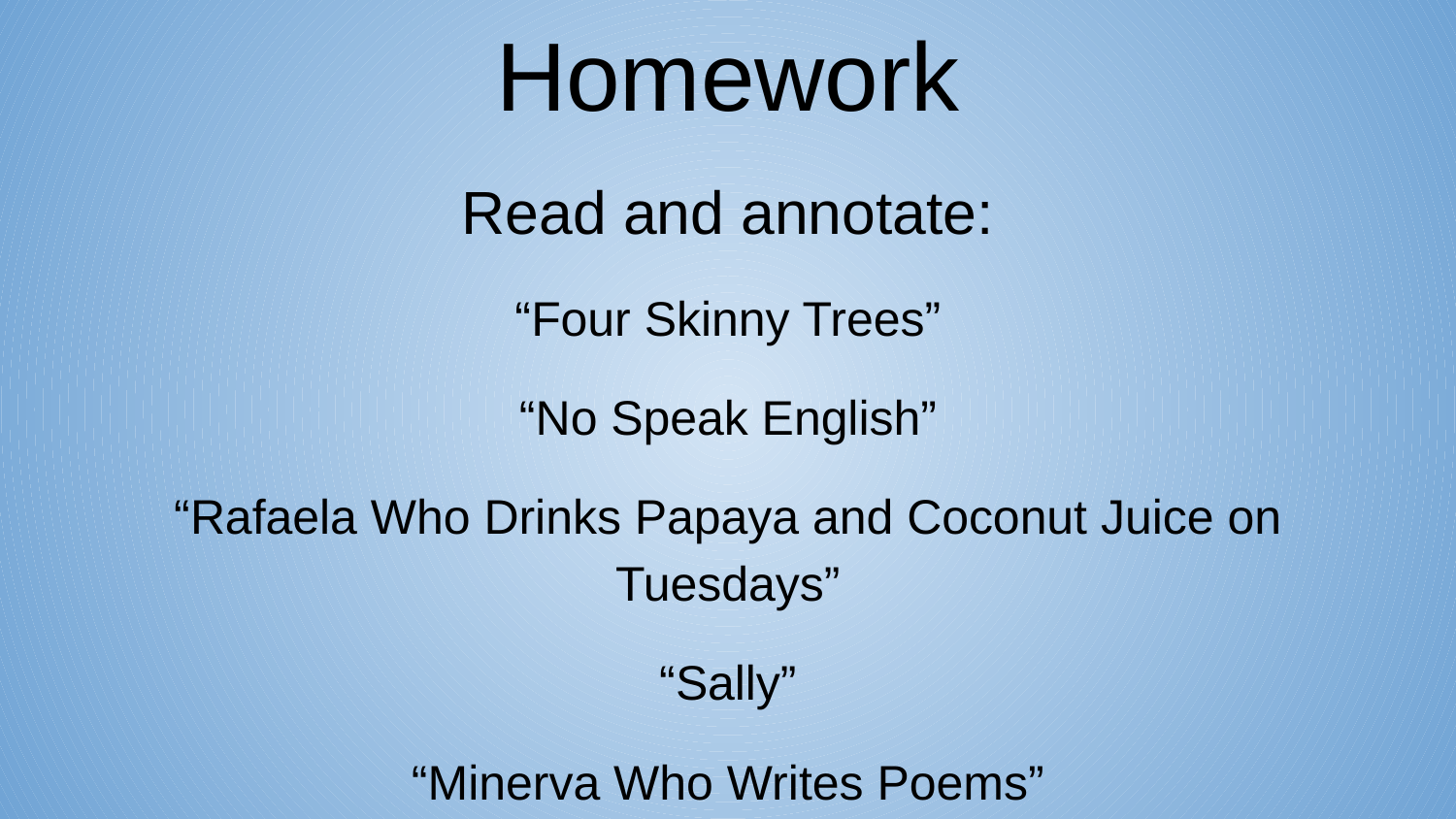

# Homework
Read and annotate:
“Four Skinny Trees”
“No Speak English”
“Rafaela Who Drinks Papaya and Coconut Juice on Tuesdays”
“Sally”
“Minerva Who Writes Poems”